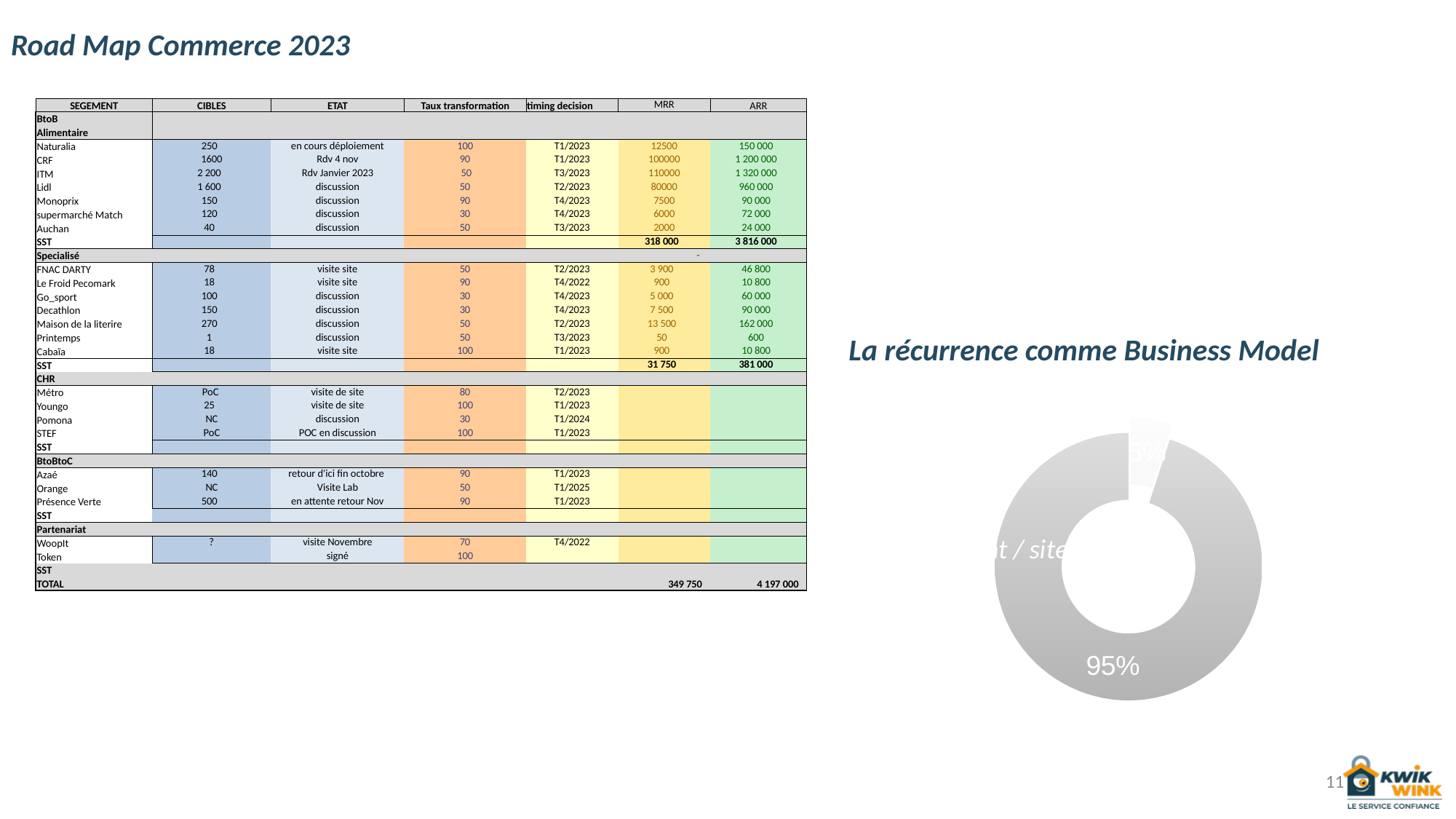

Road Map Commerce 2023
| SEGEMENT | CIBLES | ETAT | Taux transformation | timing decision | MRR | ARR |
| --- | --- | --- | --- | --- | --- | --- |
| BtoB |  |  |  |  |  |  |
| Alimentaire |  |  |  |  |  |  |
| Naturalia | 250 | en cours déploiement | 100 | T1/2023 | 12500 | 150 000 |
| CRF | 1600 | Rdv 4 nov | 90 | T1/2023 | 100000 | 1 200 000 |
| ITM | 2 200 | Rdv Janvier 2023 | 50 | T3/2023 | 110000 | 1 320 000 |
| Lidl | 1 600 | discussion | 50 | T2/2023 | 80000 | 960 000 |
| Monoprix | 150 | discussion | 90 | T4/2023 | 7500 | 90 000 |
| supermarché Match | 120 | discussion | 30 | T4/2023 | 6000 | 72 000 |
| Auchan | 40 | discussion | 50 | T3/2023 | 2000 | 24 000 |
| SST |  |  |  |  | 318 000 | 3 816 000 |
| Specialisé | - |  |  |  |  |  |
| FNAC DARTY | 78 | visite site | 50 | T2/2023 | 3 900 | 46 800 |
| Le Froid Pecomark | 18 | visite site | 90 | T4/2022 | 900 | 10 800 |
| Go\_sport | 100 | discussion | 30 | T4/2023 | 5 000 | 60 000 |
| Decathlon | 150 | discussion | 30 | T4/2023 | 7 500 | 90 000 |
| Maison de la literire | 270 | discussion | 50 | T2/2023 | 13 500 | 162 000 |
| Printemps | 1 | discussion | 50 | T3/2023 | 50 | 600 |
| Cabaïa | 18 | visite site | 100 | T1/2023 | 900 | 10 800 |
| SST |  |  |  |  | 31 750 | 381 000 |
| CHR |  |  |  |  |  |  |
| Métro | PoC | visite de site | 80 | T2/2023 |  |  |
| Youngo | 25 | visite de site | 100 | T1/2023 |  |  |
| Pomona | NC | discussion | 30 | T1/2024 |  |  |
| STEF | PoC | POC en discussion | 100 | T1/2023 |  |  |
| SST |  |  |  |  |  |  |
| BtoBtoC |  |  |  |  |  |  |
| Azaé | 140 | retour d'ici fin octobre | 90 | T1/2023 |  |  |
| Orange | NC | Visite Lab | 50 | T1/2025 |  |  |
| Présence Verte | 500 | en attente retour Nov | 90 | T1/2023 |  |  |
| SST |  |  |  |  |  |  |
| Partenariat |  |  |  |  |  |  |
| WoopIt | ? | visite Novembre | 70 | T4/2022 |  |  |
| Token |  | signé | 100 |  |  |  |
| SST |  |  |  |  |  |  |
| TOTAL |  |  |  |  | 349 750 | 4 197 000 |
La récurrence comme Business Model

### Chart

| Category | Ventes |
|---|---|
| Sep Up | 5.0 |
| Abonnement | 95.0 |
11